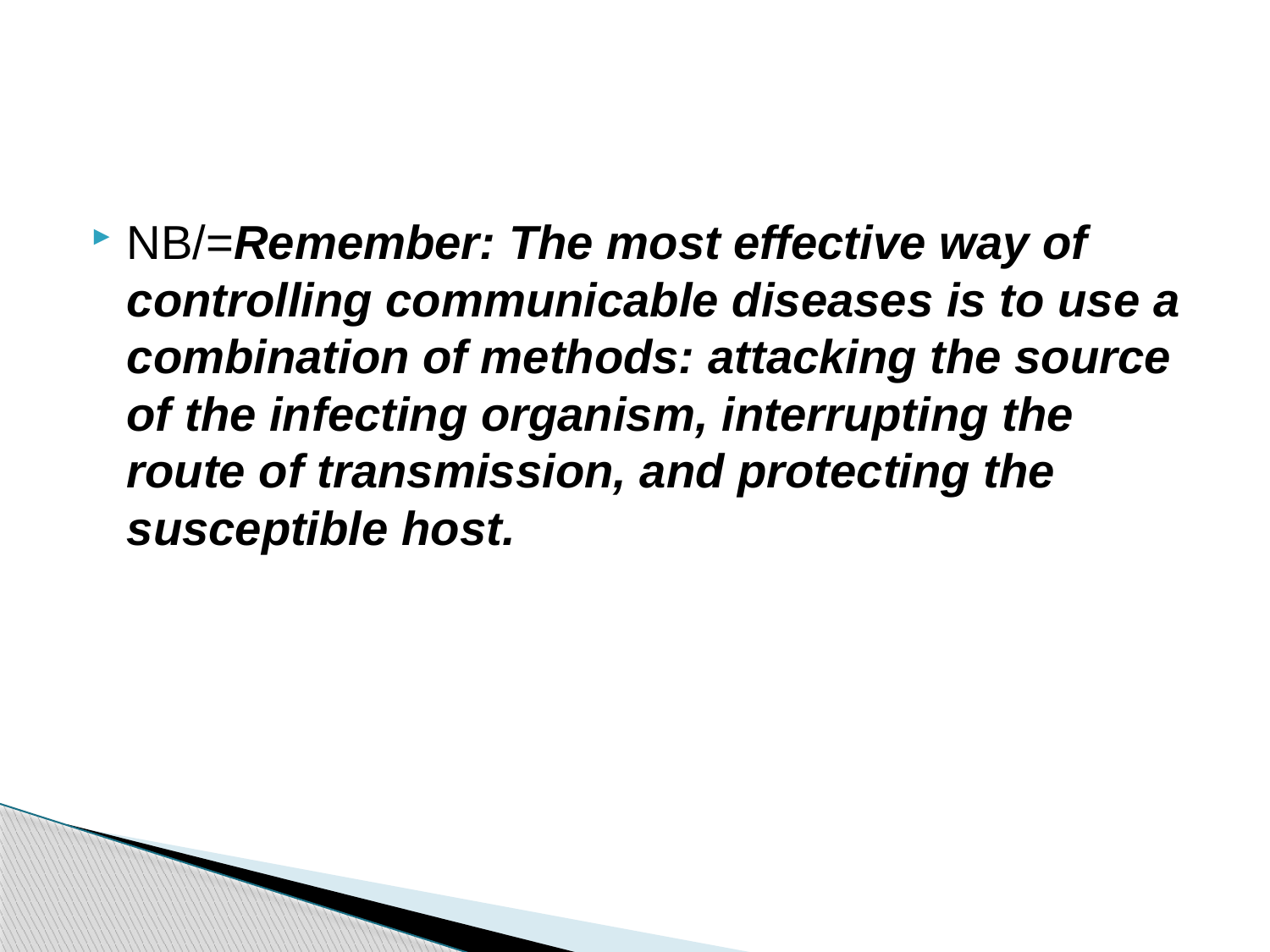

#
NB/=Remember: The most effective way of controlling communicable diseases is to use a combination of methods: attacking the source of the infecting organism, interrupting the route of transmission, and protecting the susceptible host.